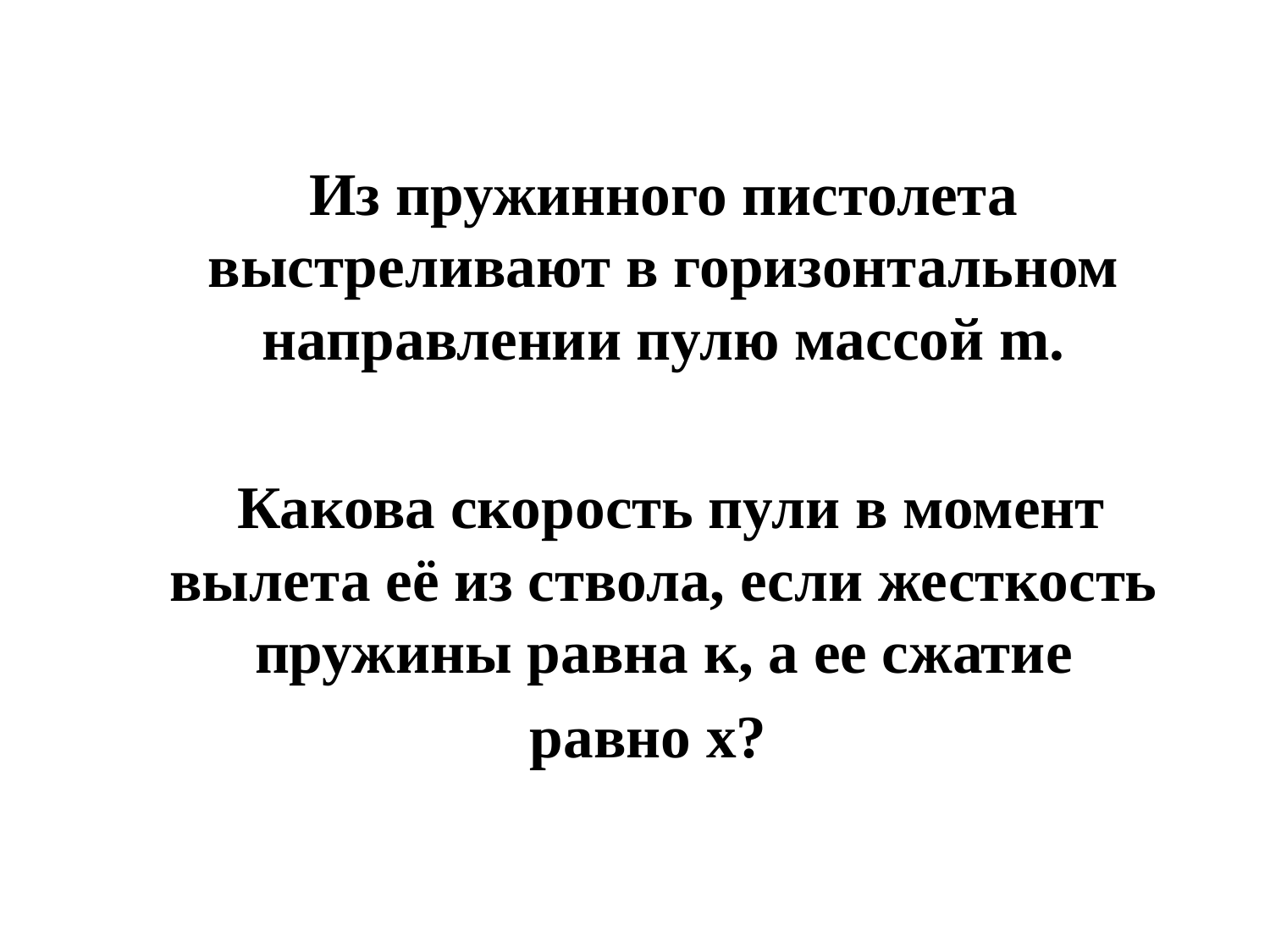

Из пружинного пистолета выстреливают в горизонтальном направлении пулю массой m.

    Какова скорость пули в момент вылета её из ствола, если жесткость пружины равна к, а ее сжатие
 равно х?